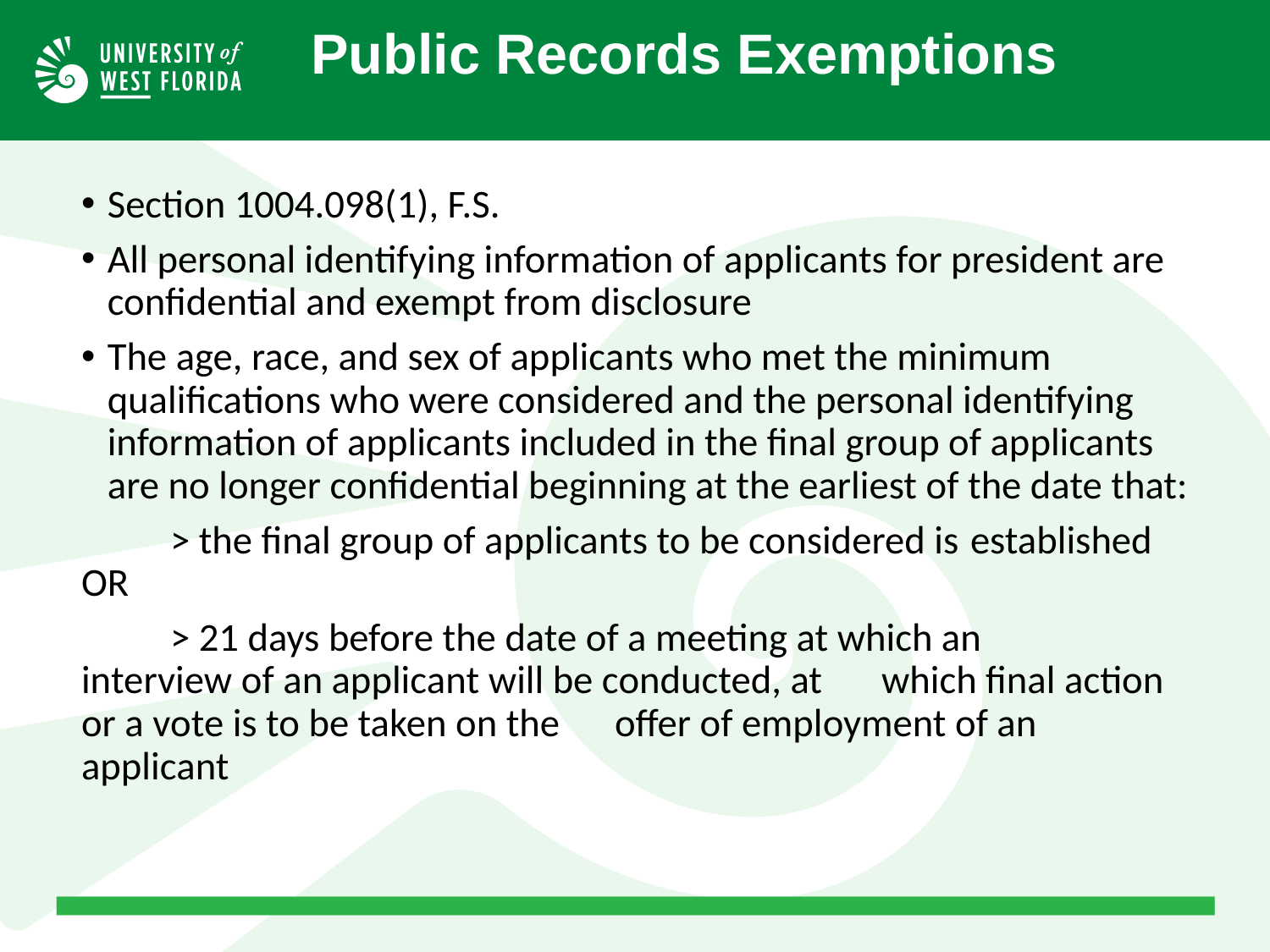

Public Records Exemptions
Section 1004.098(1), F.S.
All personal identifying information of applicants for president are confidential and exempt from disclosure
The age, race, and sex of applicants who met the minimum qualifications who were considered and the personal identifying information of applicants included in the final group of applicants are no longer confidential beginning at the earliest of the date that:
	> the final group of applicants to be considered is 	established OR
	> 21 days before the date of a meeting at which an 	interview of an applicant will be conducted, at 	which final action or a vote is to be taken on the 	offer of employment of an applicant